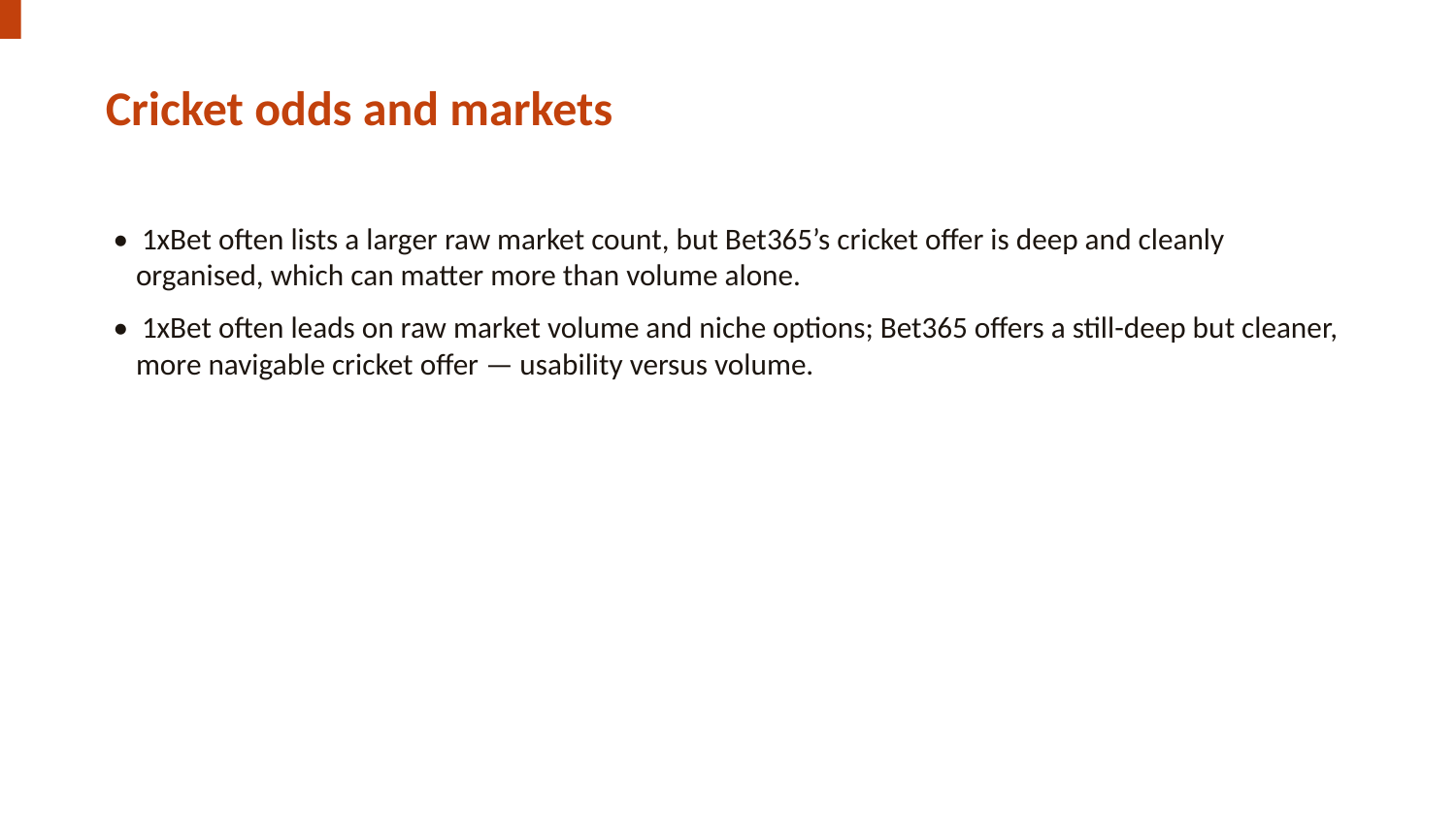

Cricket odds and markets
•  1xBet often lists a larger raw market count, but Bet365’s cricket offer is deep and cleanly organised, which can matter more than volume alone.
•  1xBet often leads on raw market volume and niche options; Bet365 offers a still-deep but cleaner, more navigable cricket offer — usability versus volume.